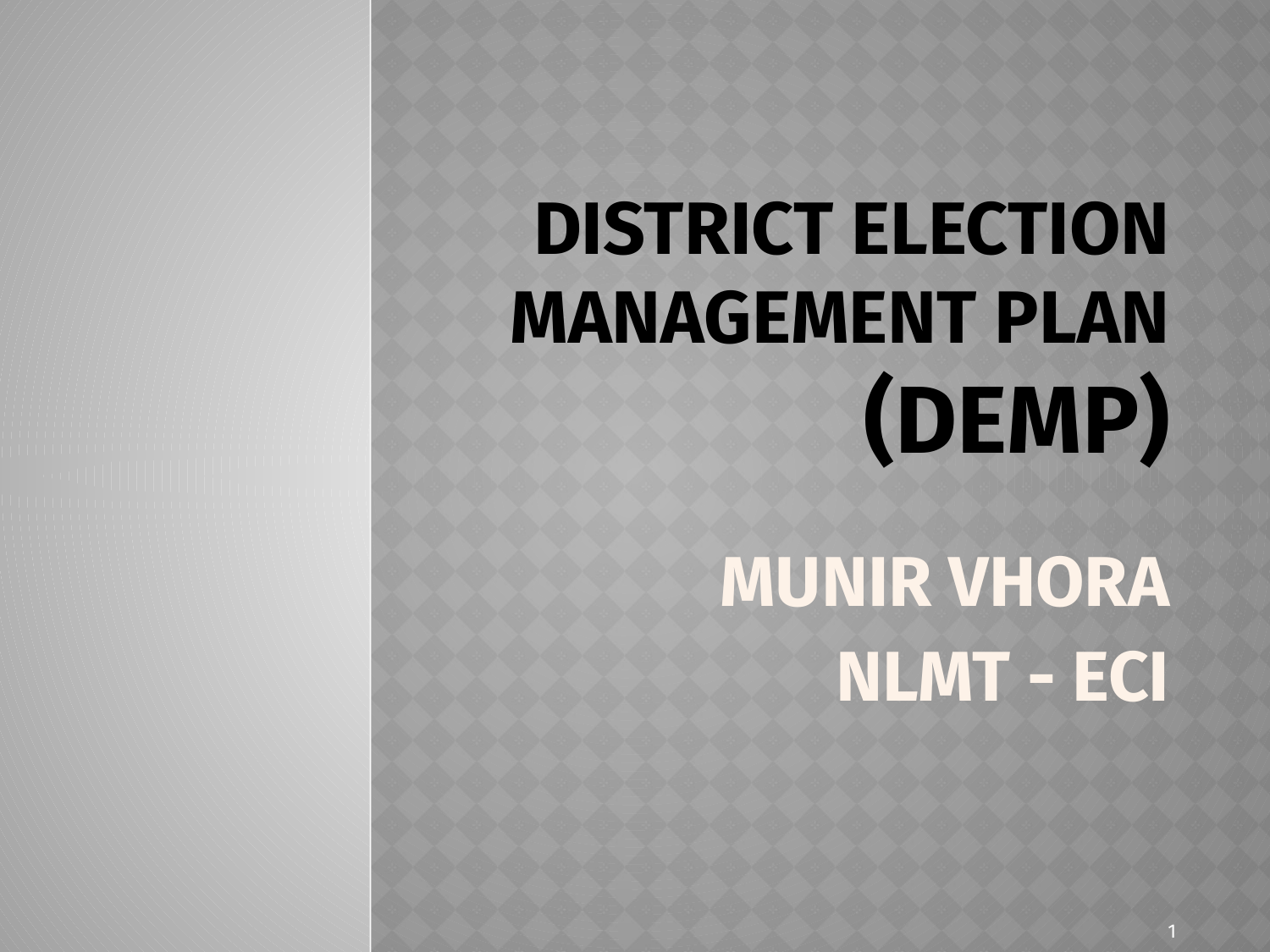

# District election management plan (DEMP)
MUNIR VHORA
NLMT - ECI
1